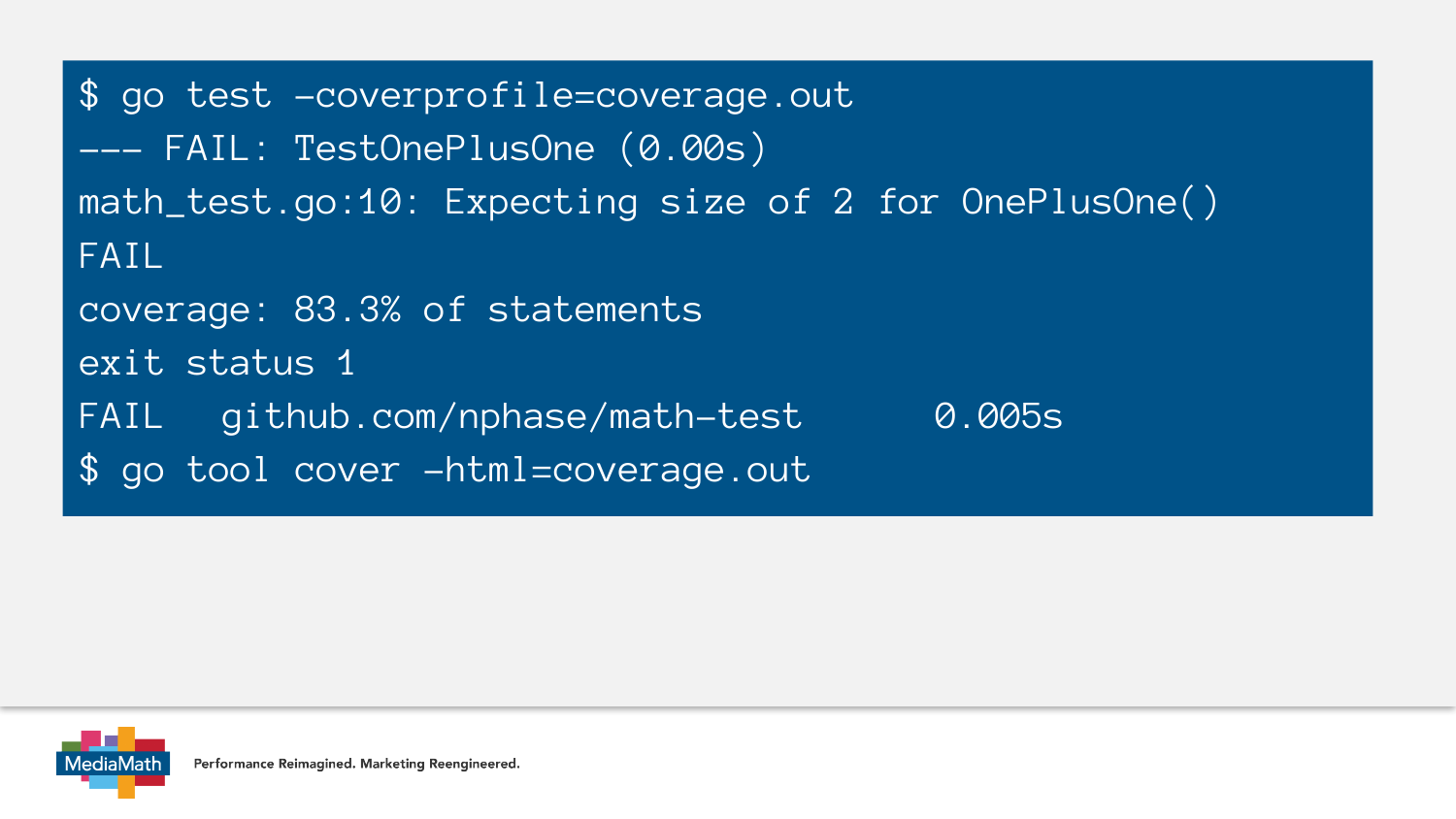

$ go test -coverprofile=coverage.out
--- FAIL: TestOnePlusOne (0.00s)
	math_test.go:10: Expecting size of 2 for OnePlusOne()
FAIL
coverage: 83.3% of statements
exit status 1
FAIL	github.com/nphase/math-test	0.005s
$ go tool cover -html=coverage.out